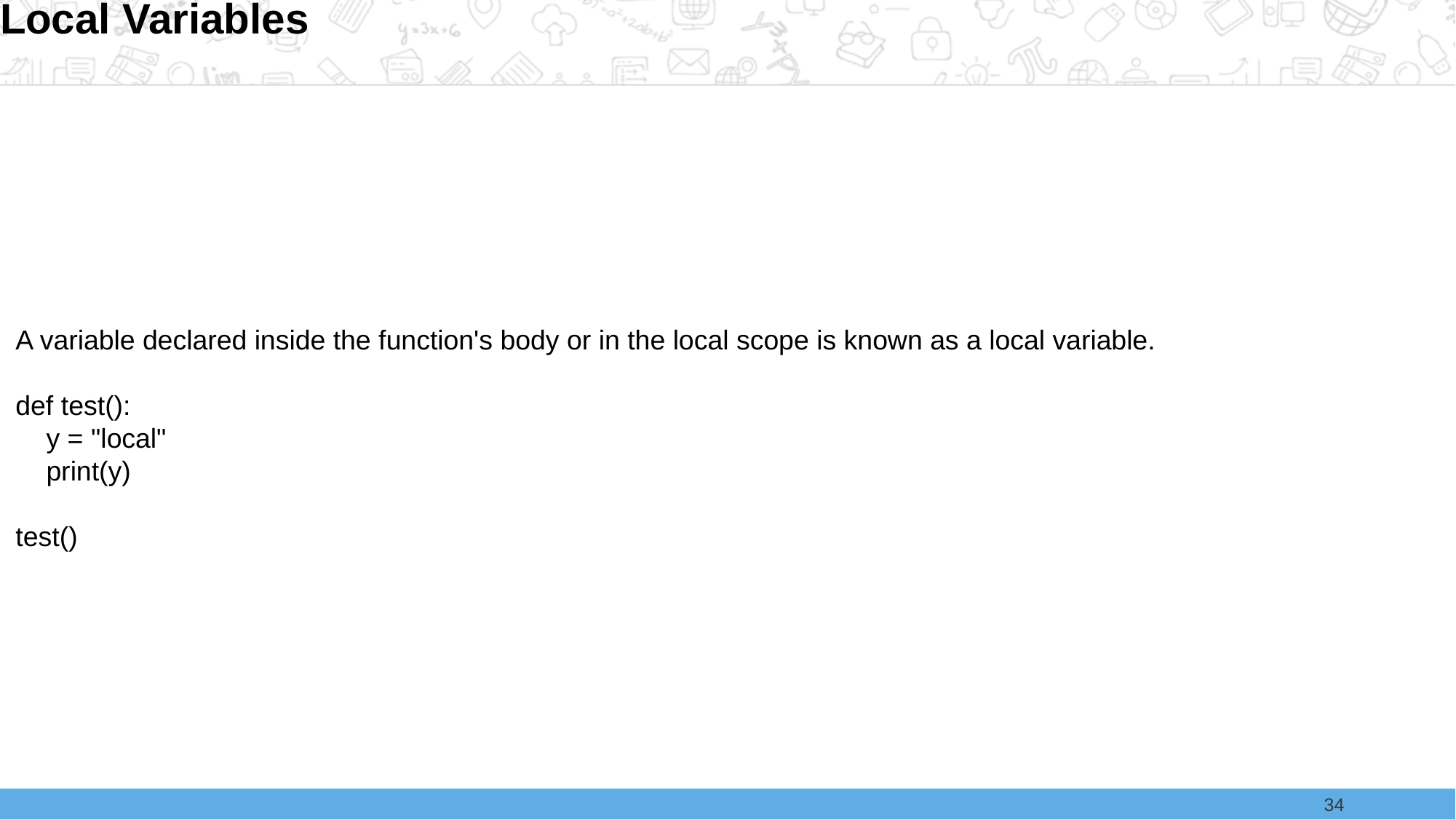

# Local Variables
A variable declared inside the function's body or in the local scope is known as a local variable.

def test():
    y = "local"
    print(y)

test()